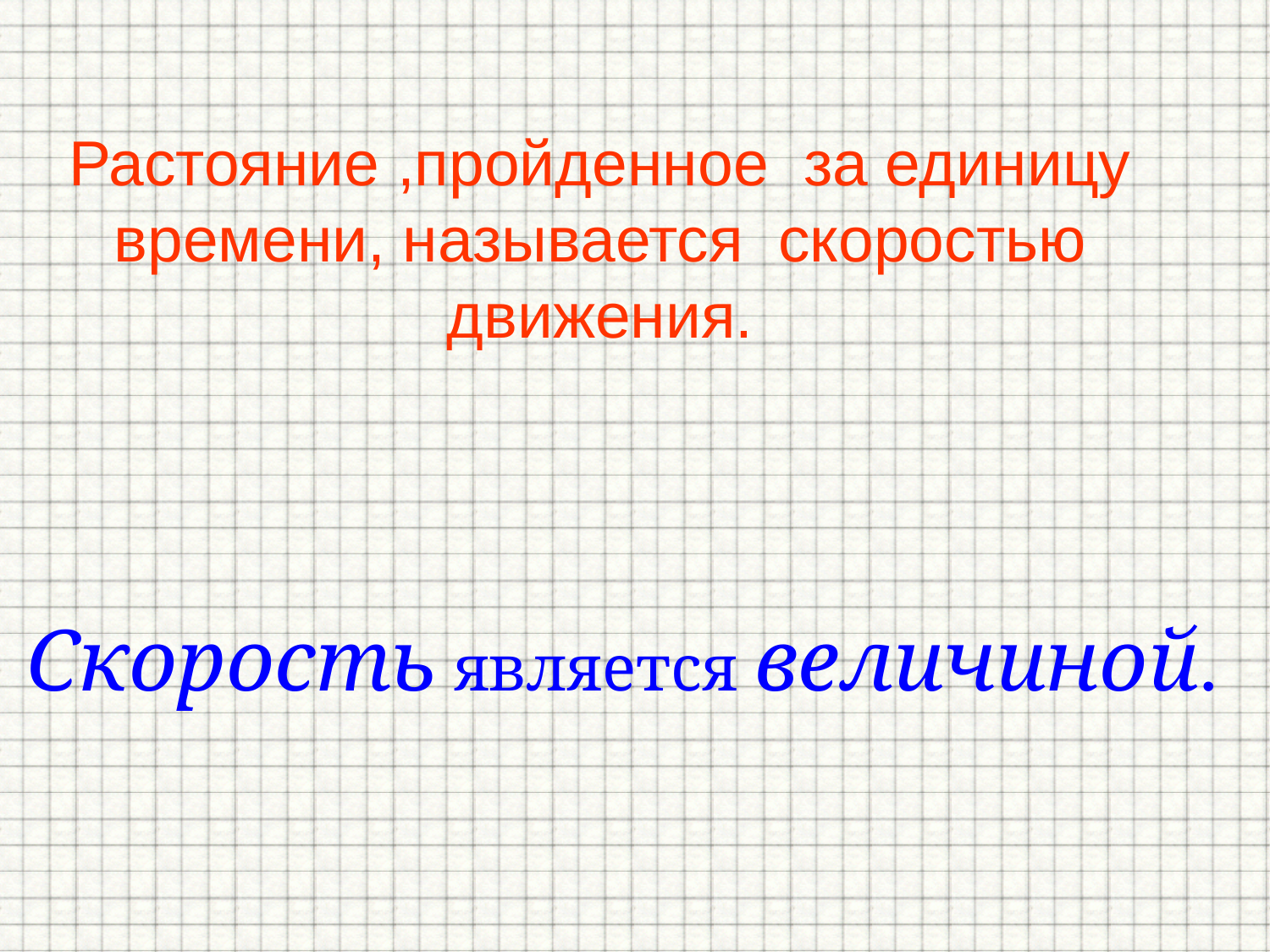

Растояние ,пройденное  за единицу времени, называется  скоростью движения.

Скорость является величиной.